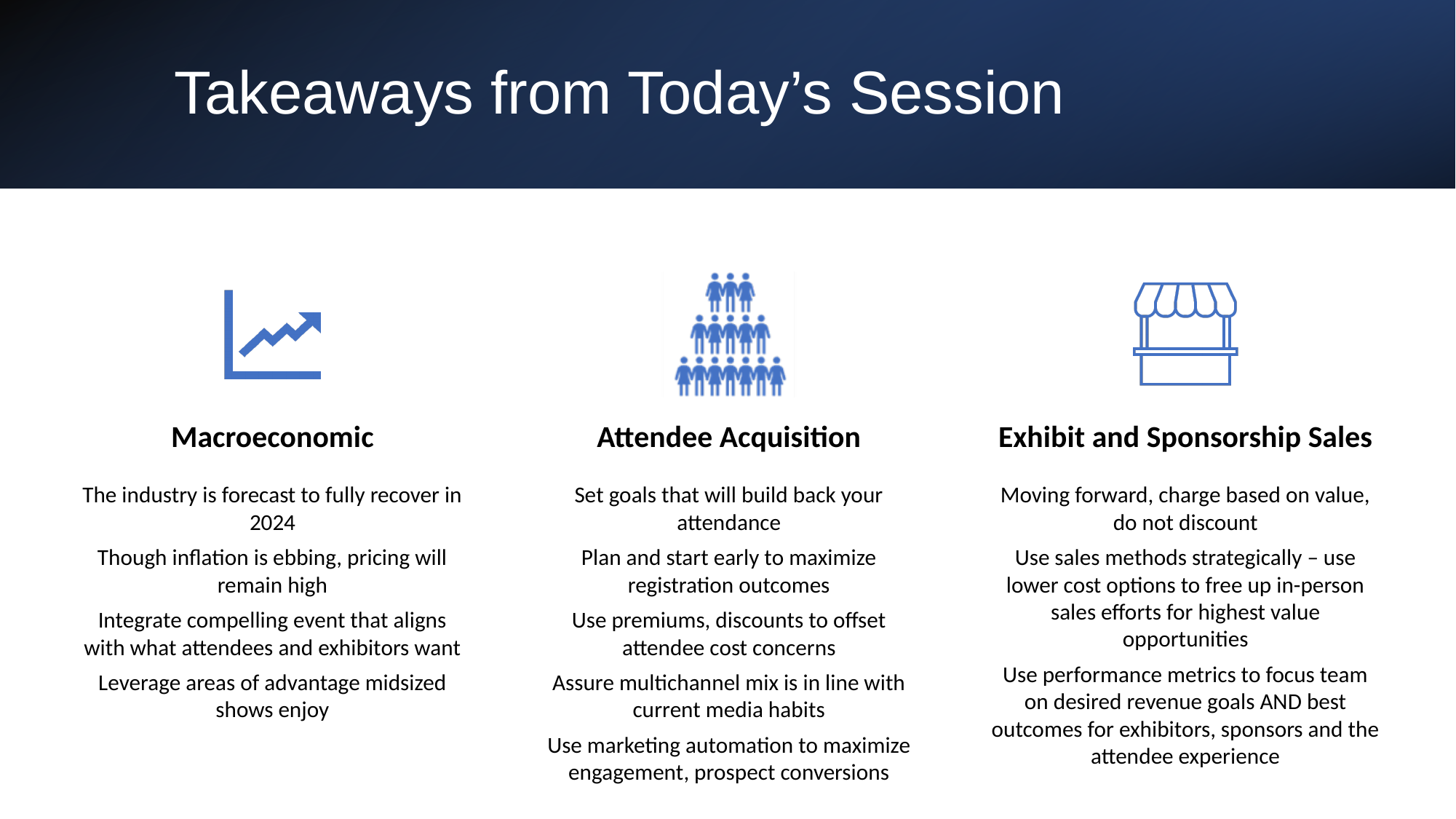

# Takeaways from Today’s Session
Macroeconomic
The industry is forecast to fully recover in 2024
Though inflation is ebbing, pricing will remain high
Integrate compelling event that aligns with what attendees and exhibitors want
Leverage areas of advantage midsized shows enjoy
Attendee Acquisition
Set goals that will build back your attendance
Plan and start early to maximize registration outcomes
Use premiums, discounts to offset attendee cost concerns
Assure multichannel mix is in line with current media habits
Use marketing automation to maximize engagement, prospect conversions
Exhibit and Sponsorship Sales
Moving forward, charge based on value, do not discount
Use sales methods strategically – use lower cost options to free up in-person sales efforts for highest value opportunities
Use performance metrics to focus team on desired revenue goals AND best outcomes for exhibitors, sponsors and the attendee experience